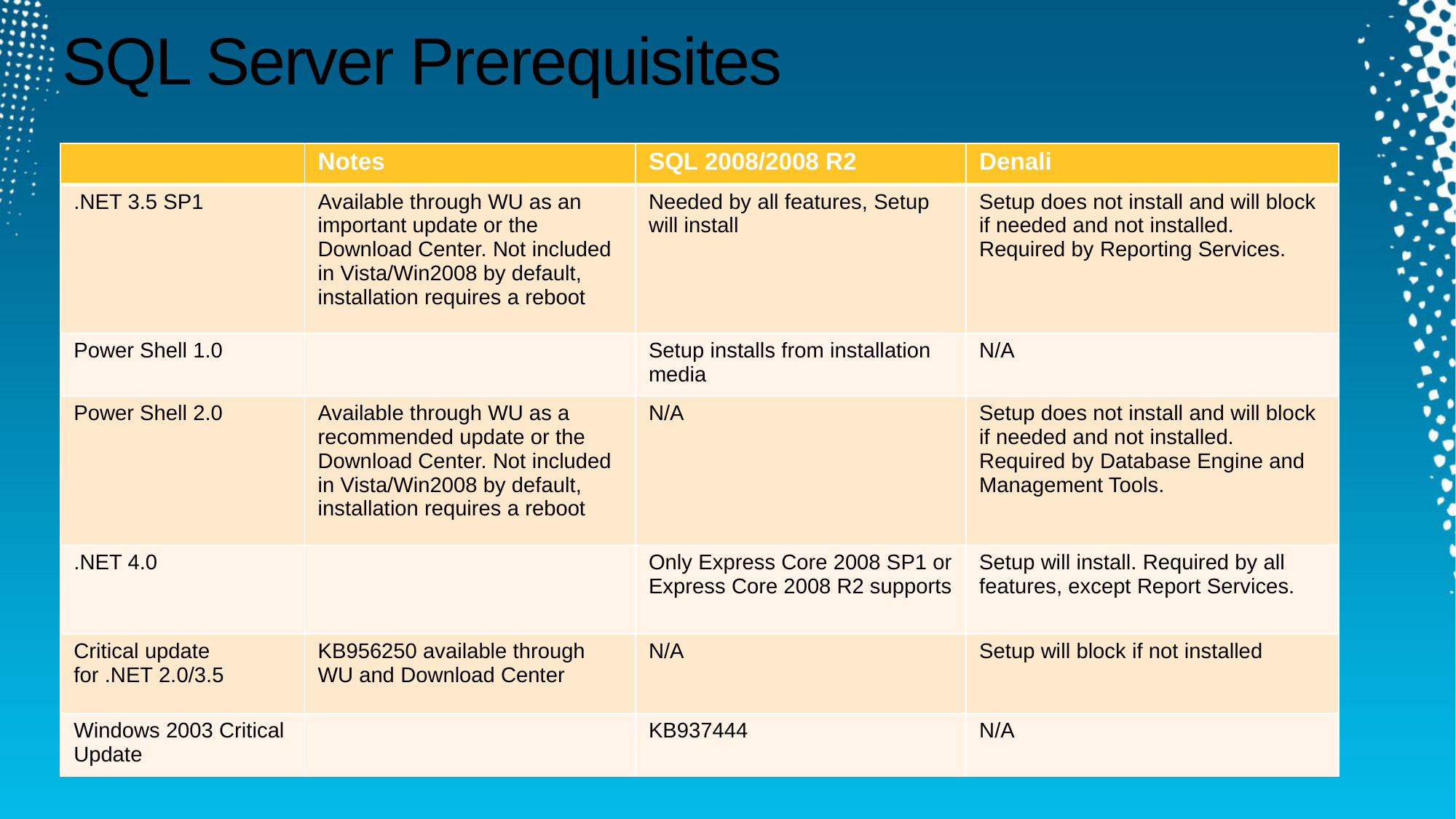

# SQL Server Prerequisites
|  | Notes | SQL 2008/2008 R2 | Denali |
| --- | --- | --- | --- |
| .NET 3.5 SP1 | Available through WU as an important update or the Download Center. Not included in Vista/Win2008 by default, installation requires a reboot | Needed by all features, Setup will install | Setup does not install and will block if needed and not installed. Required by Reporting Services. |
| Power Shell 1.0 |  | Setup installs from installation media | N/A |
| Power Shell 2.0 | Available through WU as a recommended update or the Download Center. Not included in Vista/Win2008 by default, installation requires a reboot | N/A | Setup does not install and will block if needed and not installed. Required by Database Engine and Management Tools. |
| .NET 4.0 |  | Only Express Core 2008 SP1 or Express Core 2008 R2 supports | Setup will install. Required by all features, except Report Services. |
| Critical update for .NET 2.0/3.5 | KB956250 available through WU and Download Center | N/A | Setup will block if not installed |
| Windows 2003 Critical Update |  | KB937444 | N/A |